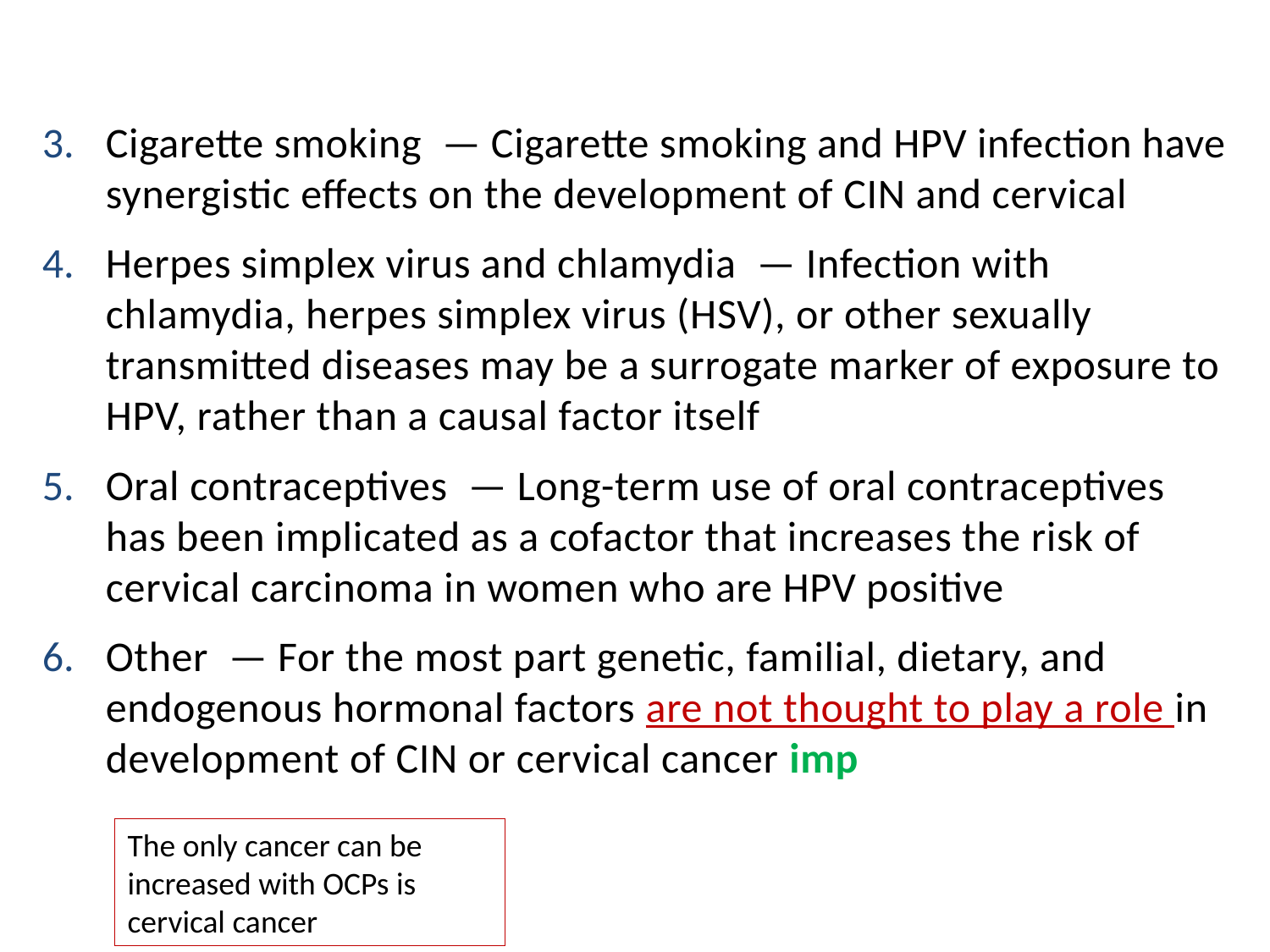

Cigarette smoking  — Cigarette smoking and HPV infection have synergistic effects on the development of CIN and cervical
Herpes simplex virus and chlamydia  — Infection with chlamydia, herpes simplex virus (HSV), or other sexually transmitted diseases may be a surrogate marker of exposure to HPV, rather than a causal factor itself
Oral contraceptives  — Long-term use of oral contraceptives has been implicated as a cofactor that increases the risk of cervical carcinoma in women who are HPV positive
Other  — For the most part genetic, familial, dietary, and endogenous hormonal factors are not thought to play a role in development of CIN or cervical cancer imp

The only cancer can be increased with OCPs is cervical cancer